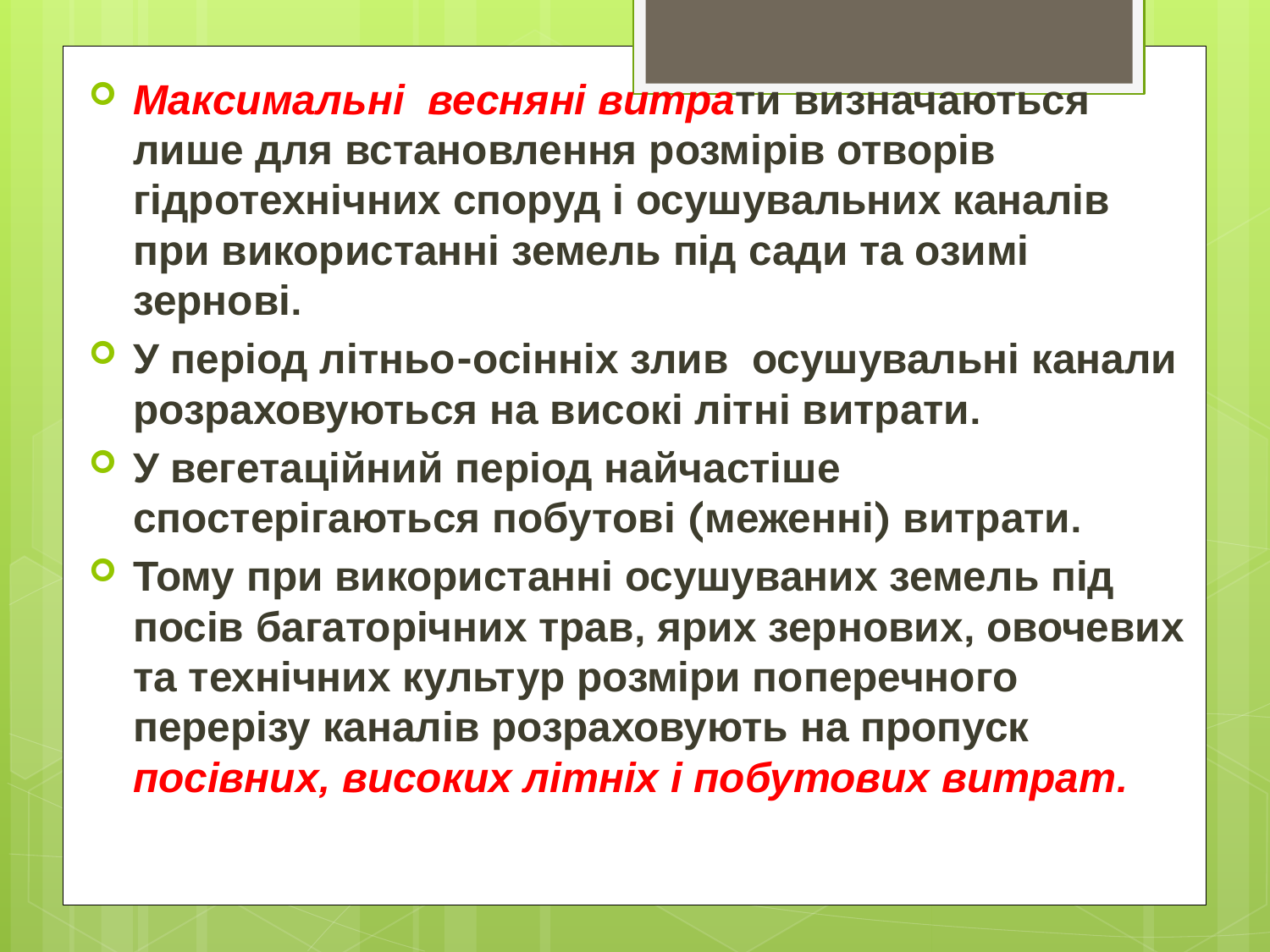

Максимальні  весняні витрати визначаються лише для встановлення розмірів отворів гідротехнічних споруд і осушувальних каналів при використанні земель під сади та озимі зернові.
У період літньо-осінніх злив  осушувальні канали розраховуються на високі літні витрати.
У вегетаційний період найчастіше спостерігаються побутові (меженні) витрати.
Тому при використанні осушуваних земель під посів багаторічних трав, ярих зернових, овочевих та технічних культур розміри поперечного перерізу каналів розраховують на пропуск посівних, високих літніх і побутових витрат.